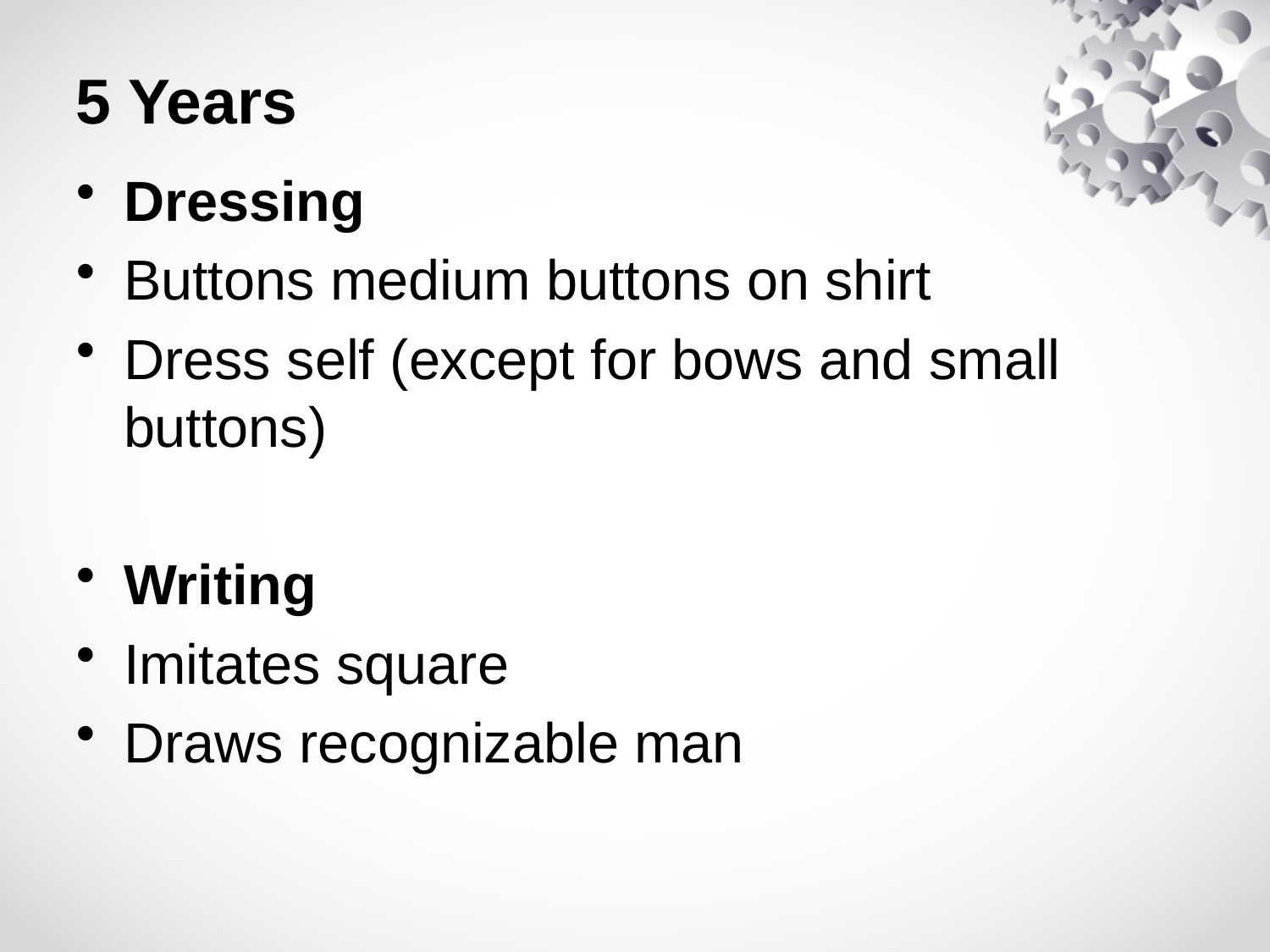

# 5 Years
Dressing
Buttons medium buttons on shirt
Dress self (except for bows and small buttons)

Writing
Imitates square
Draws recognizable man